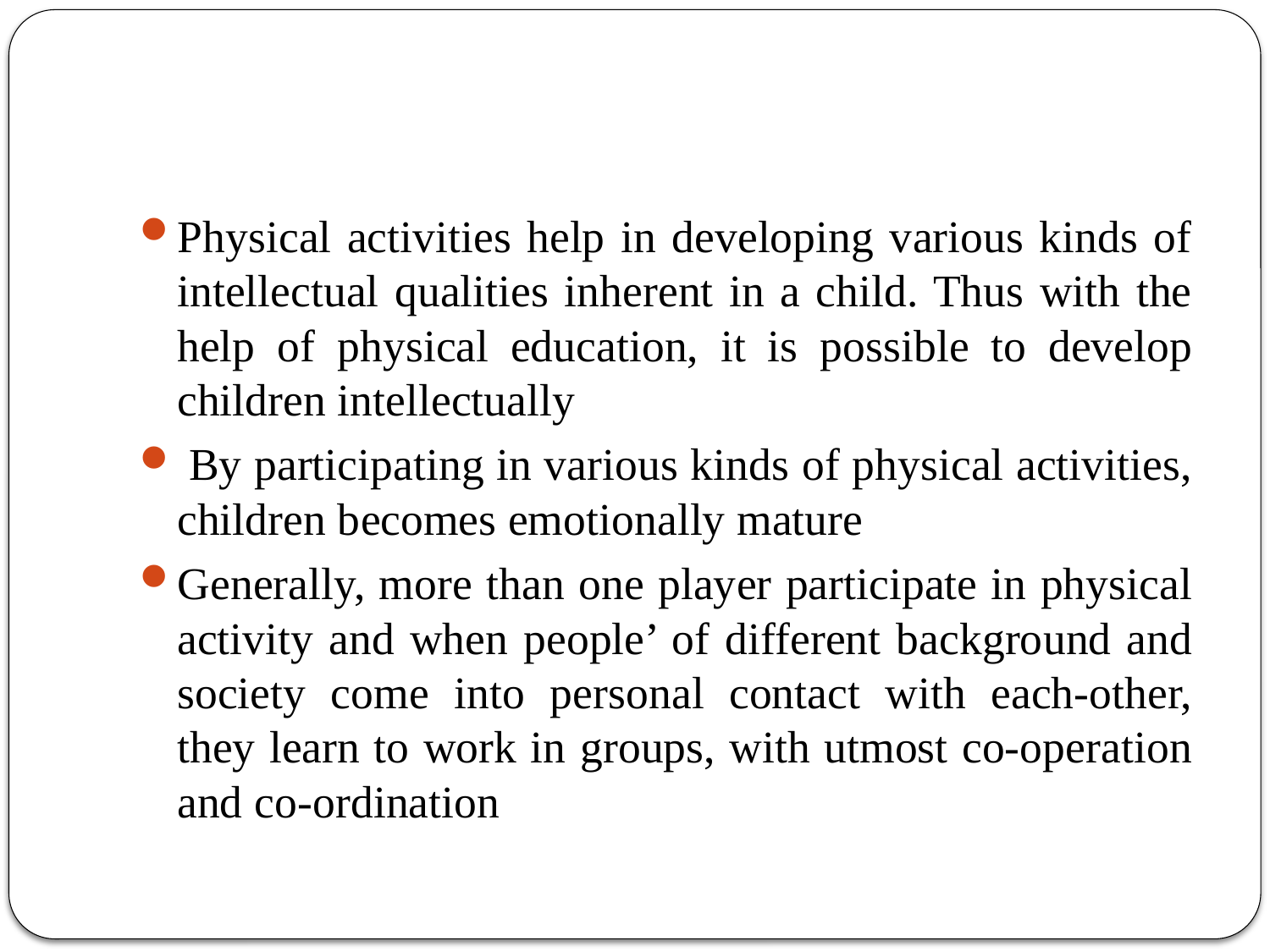

Physical activities help in developing various kinds of intellectual qualities inherent in a child. Thus with the help of physical education, it is possible to develop children intellectually
 By participating in various kinds of physical activities, children becomes emotionally mature
Generally, more than one player participate in physical activity and when people’ of different background and society come into personal contact with each-other, they learn to work in groups, with utmost co-operation and co-ordination